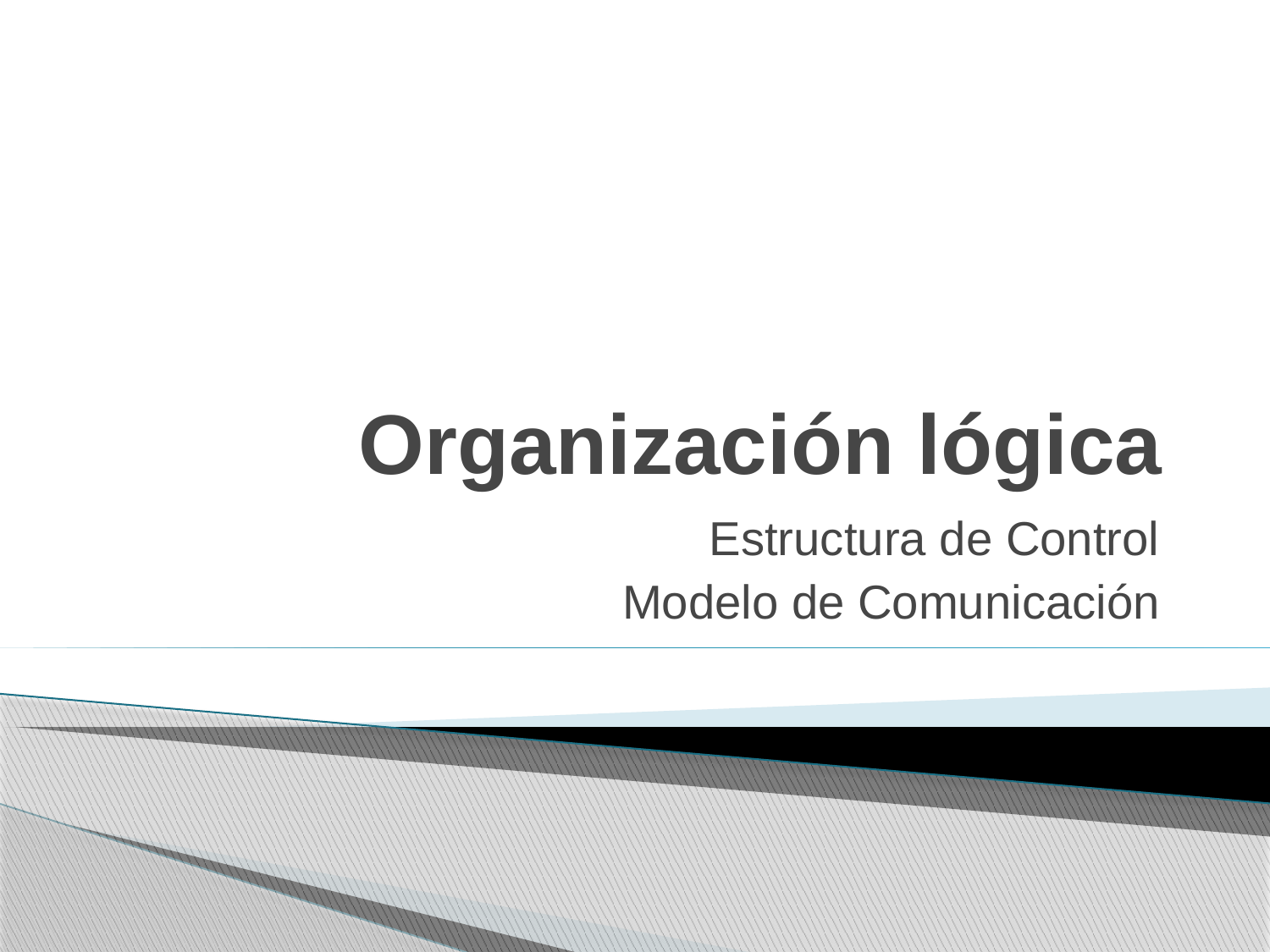

# Organización lógica
Estructura de Control
Modelo de Comunicación